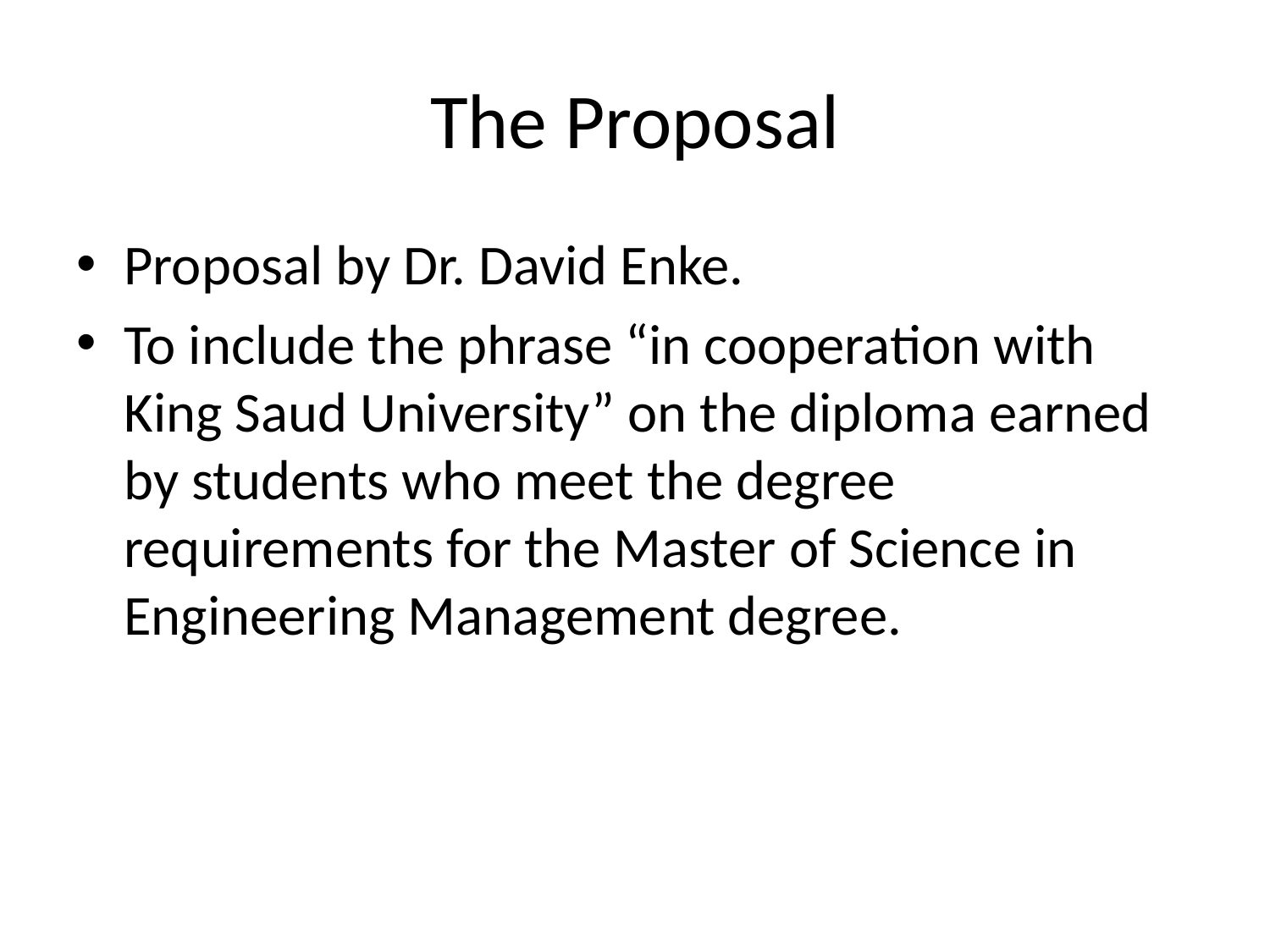

# The Proposal
Proposal by Dr. David Enke.
To include the phrase “in cooperation with King Saud University” on the diploma earned by students who meet the degree requirements for the Master of Science in Engineering Management degree.